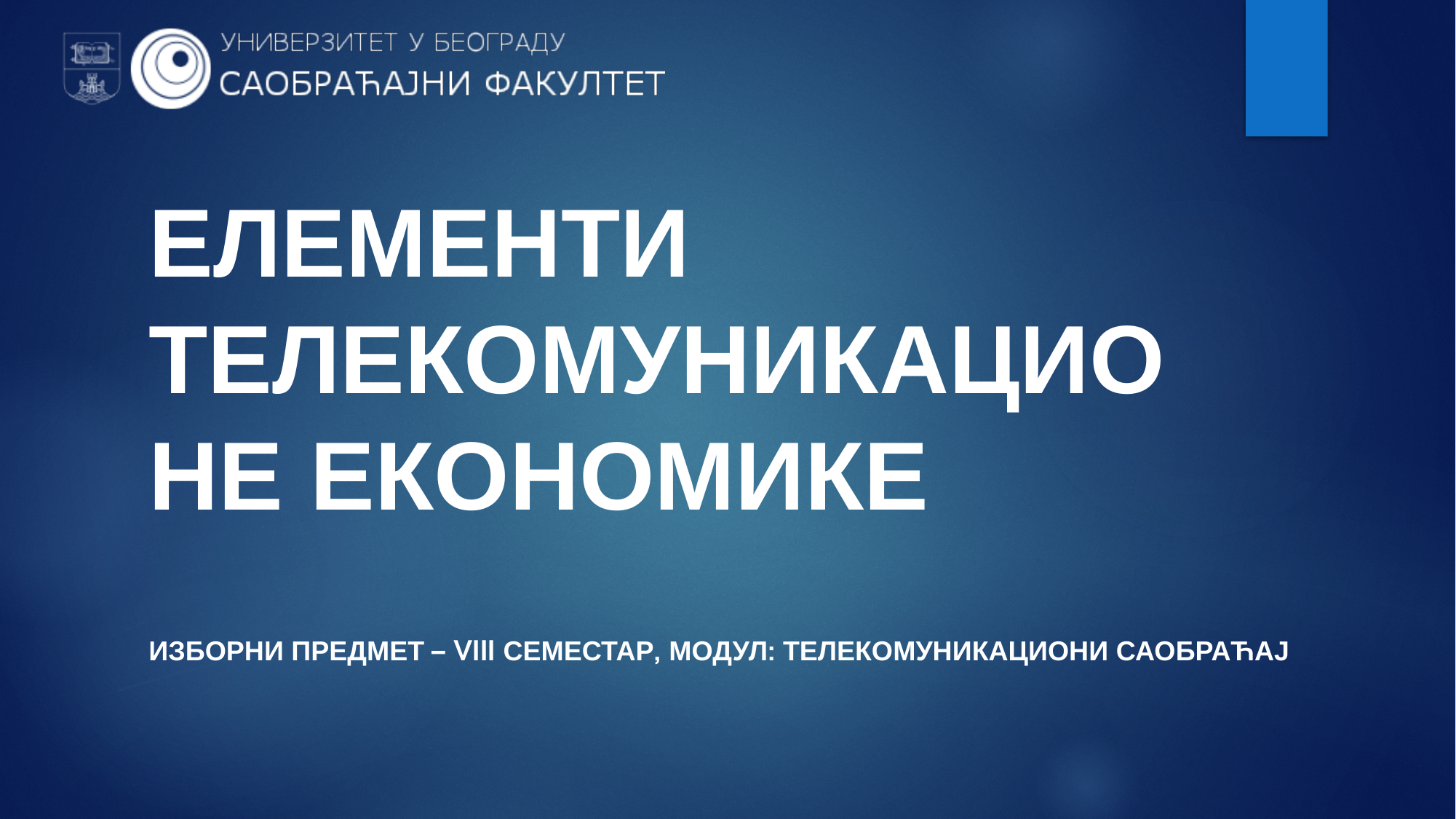

# ЕЛЕМЕНТИ ТЕЛЕКОМУНИКАЦИОНЕ ЕКОНОМИКЕ
ИЗБОРНИ ПРЕДМЕТ – viii СЕМЕСТАР, модул: ТЕЛЕКОМУНИКАЦИОНИ САОБРАЋАЈ